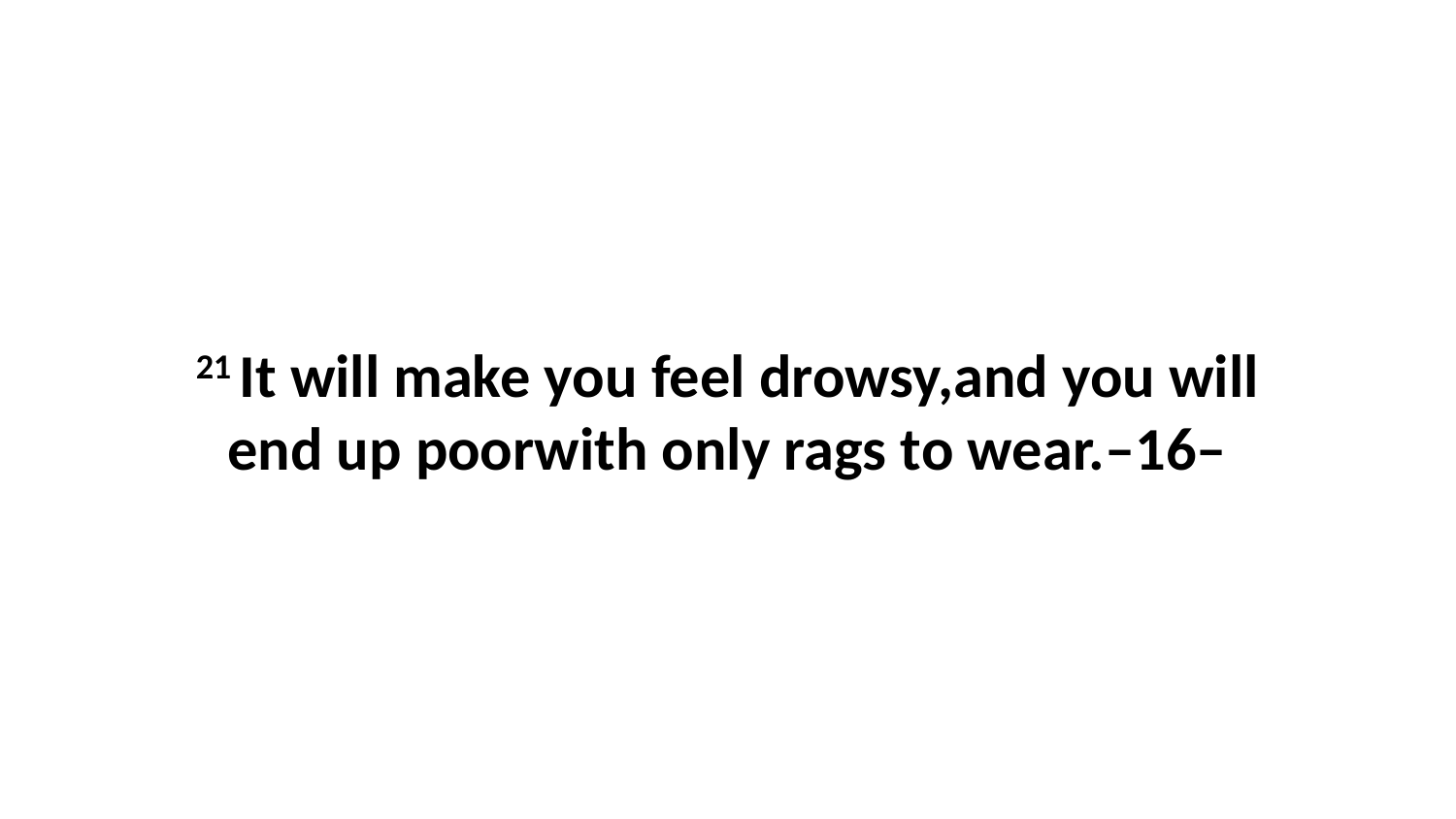

21 It will make you feel drowsy,and you will end up poorwith only rags to wear.–16–